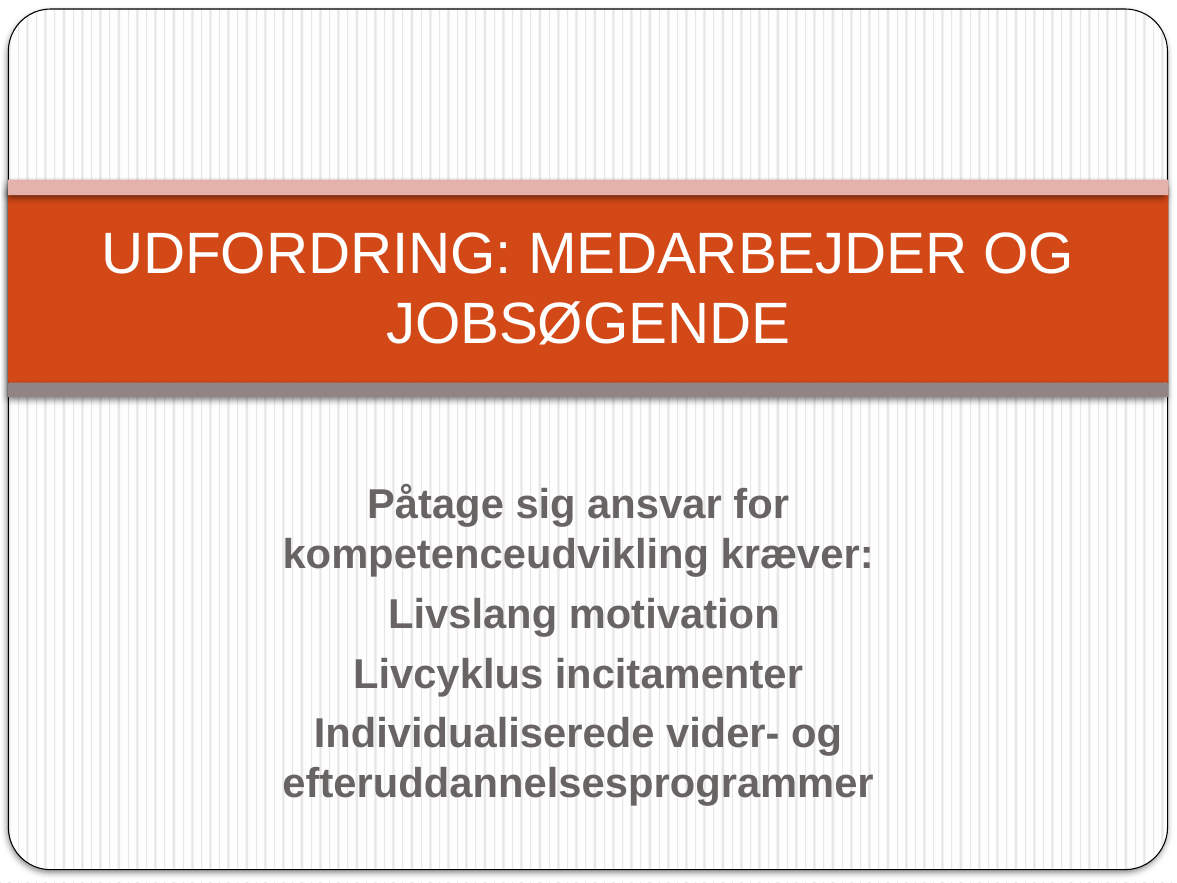

# UDFORDRING: MEDARBEJDER OG JOBSØGENDE

Påtage sig ansvar for kompetenceudvikling kræver:
 Livslang motivation
Livcyklus incitamenter
Individualiserede vider- og efteruddannelsesprogrammer